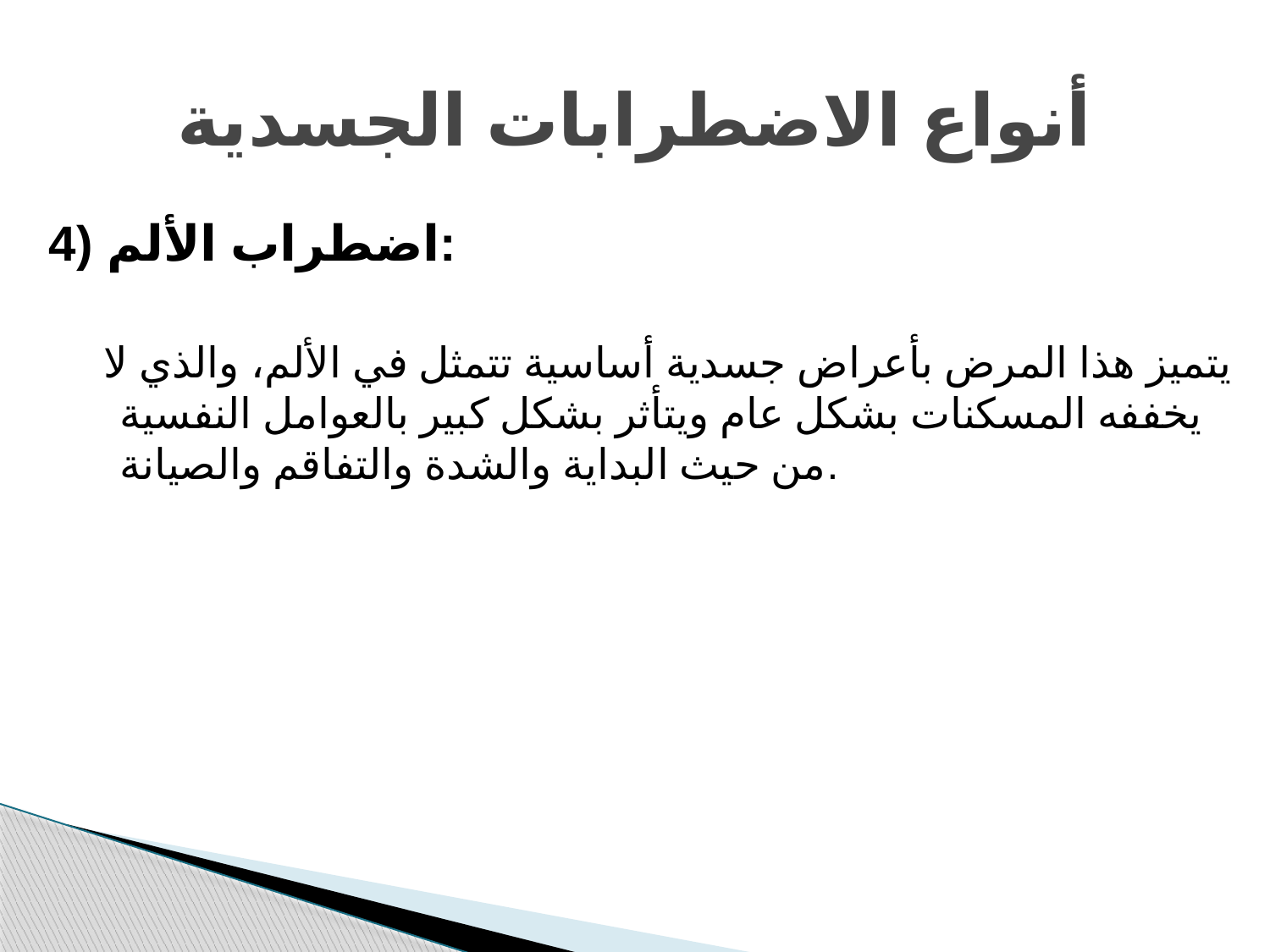

# أنواع الاضطرابات الجسدية
4) اضطراب الألم:

     يتميز هذا المرض بأعراض جسدية أساسية تتمثل في الألم، والذي لا يخففه المسكنات بشكل عام ويتأثر بشكل كبير بالعوامل النفسية من حيث البداية والشدة والتفاقم والصيانة.